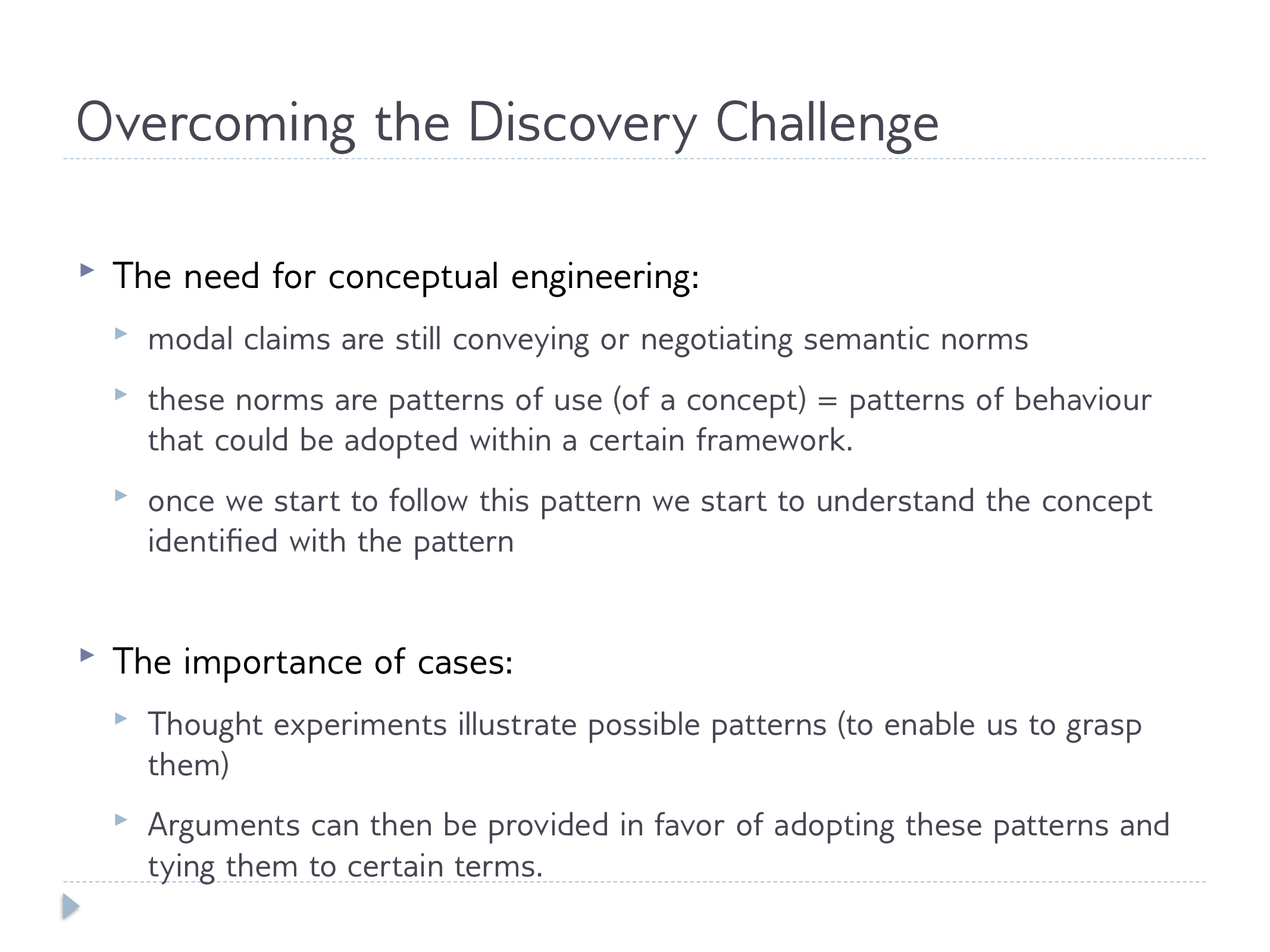

# Overcoming the Discovery Challenge

The need for conceptual engineering:
modal claims are still conveying or negotiating semantic norms
these norms are patterns of use (of a concept) = patterns of behaviour that could be adopted within a certain framework.
once we start to follow this pattern we start to understand the concept identified with the pattern

The importance of cases:
Thought experiments illustrate possible patterns (to enable us to grasp them)
Arguments can then be provided in favor of adopting these patterns and tying them to certain terms.